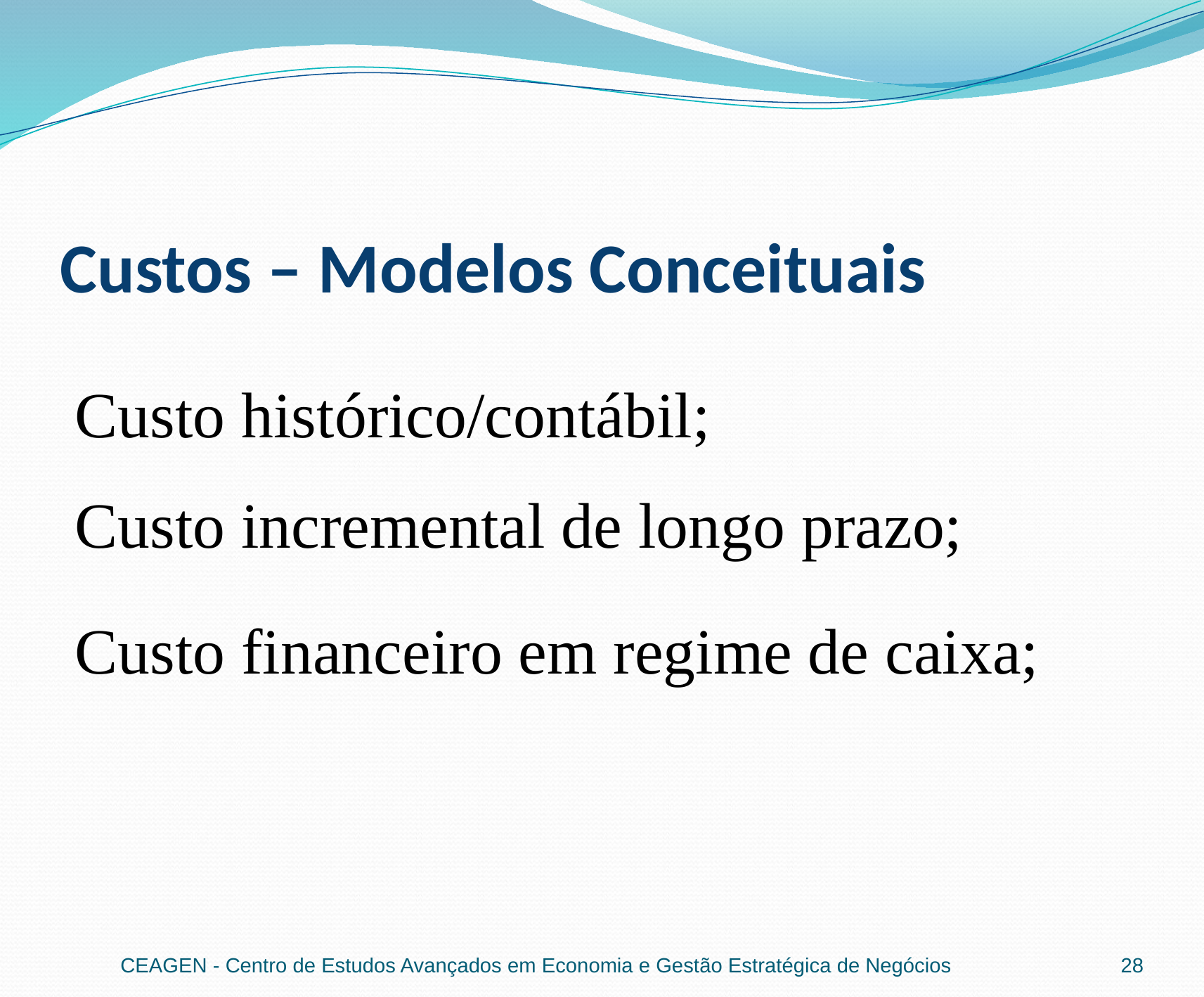

# Custos – Modelos Conceituais
Custo histórico/contábil;
Custo incremental de longo prazo;
Custo financeiro em regime de caixa;

CEAGEN - Centro de Estudos Avançados em Economia e Gestão Estratégica de Negócios
28